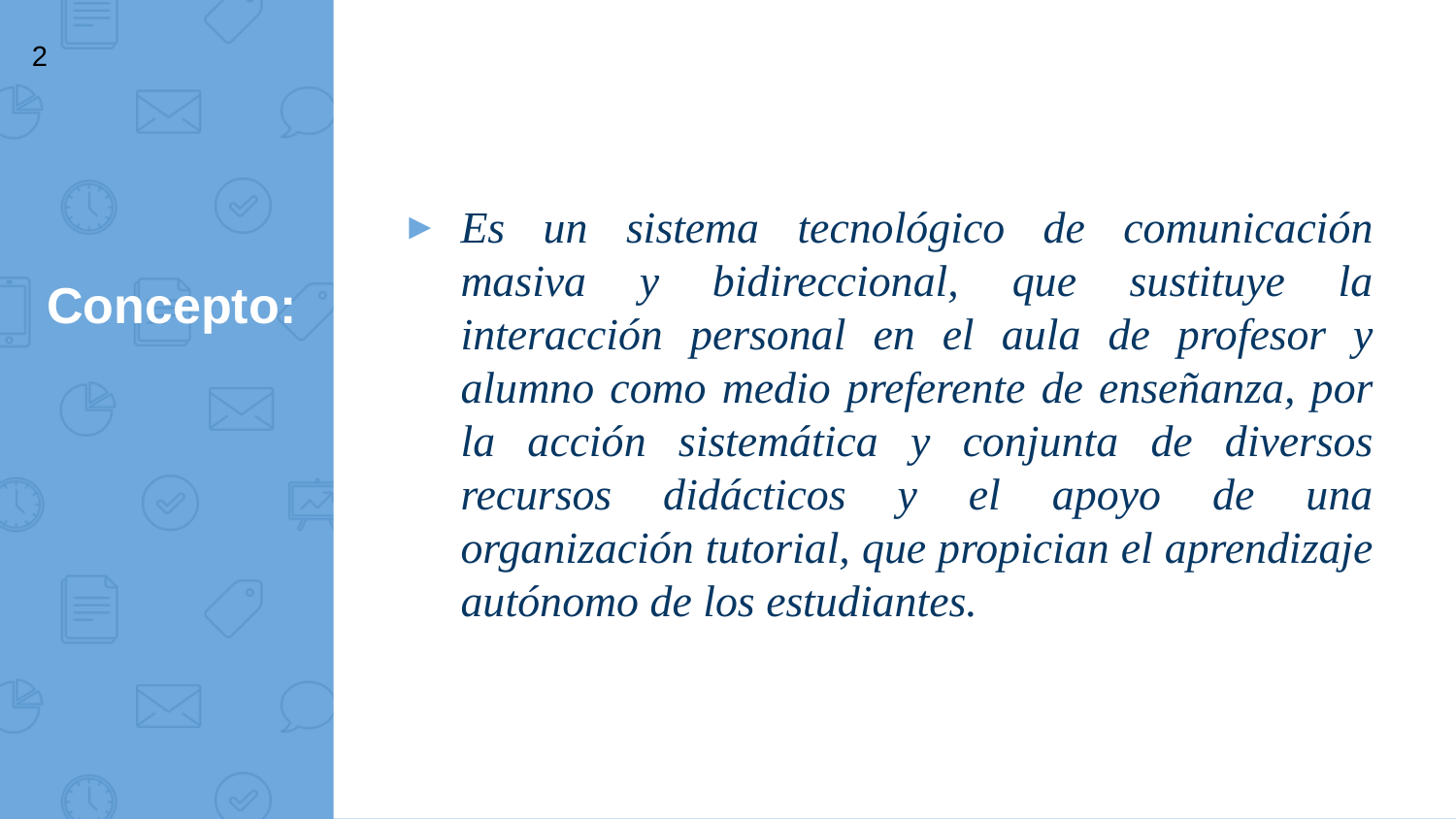

2
Es un sistema tecnológico de comunicación masiva y bidireccional, que sustituye la interacción personal en el aula de profesor y alumno como medio preferente de enseñanza, por la acción sistemática y conjunta de diversos recursos didácticos y el apoyo de una organización tutorial, que propician el aprendizaje autónomo de los estudiantes.

# Concepto: